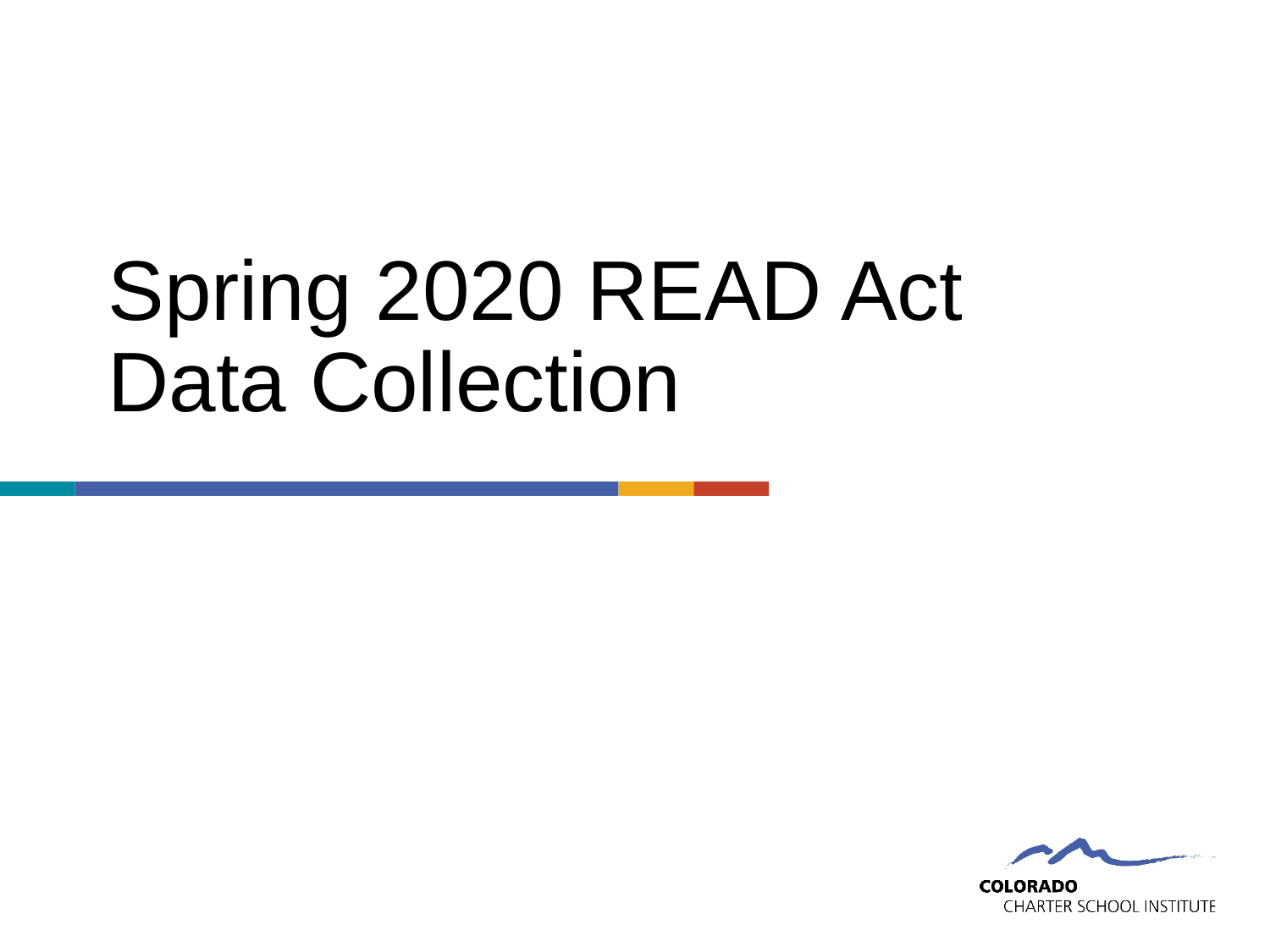

# Spring 2020 READ Act Data Collection